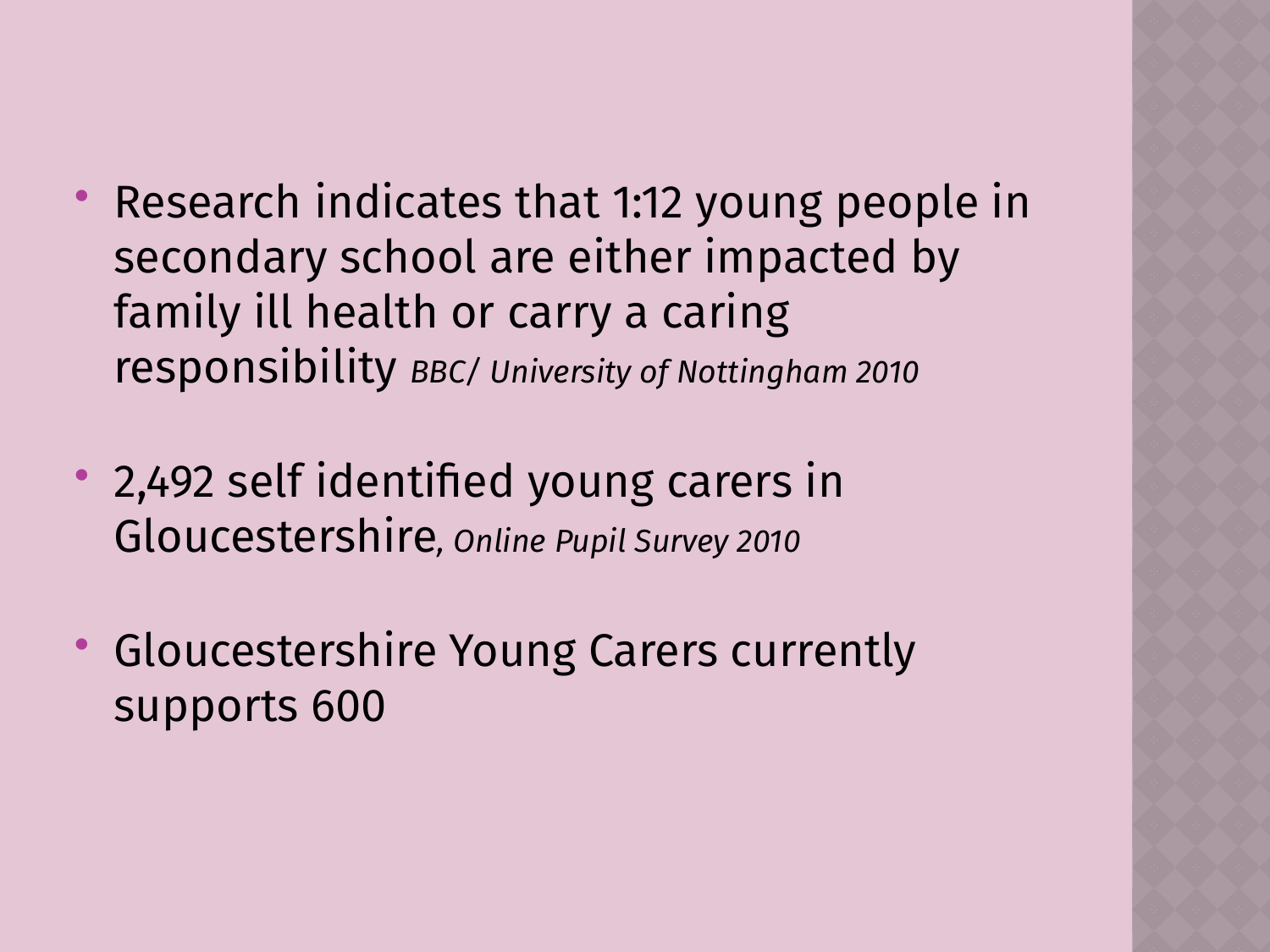

Research indicates that 1:12 young people in secondary school are either impacted by family ill health or carry a caring responsibility BBC/ University of Nottingham 2010

2,492 self identified young carers in Gloucestershire, Online Pupil Survey 2010

Gloucestershire Young Carers currently supports 600